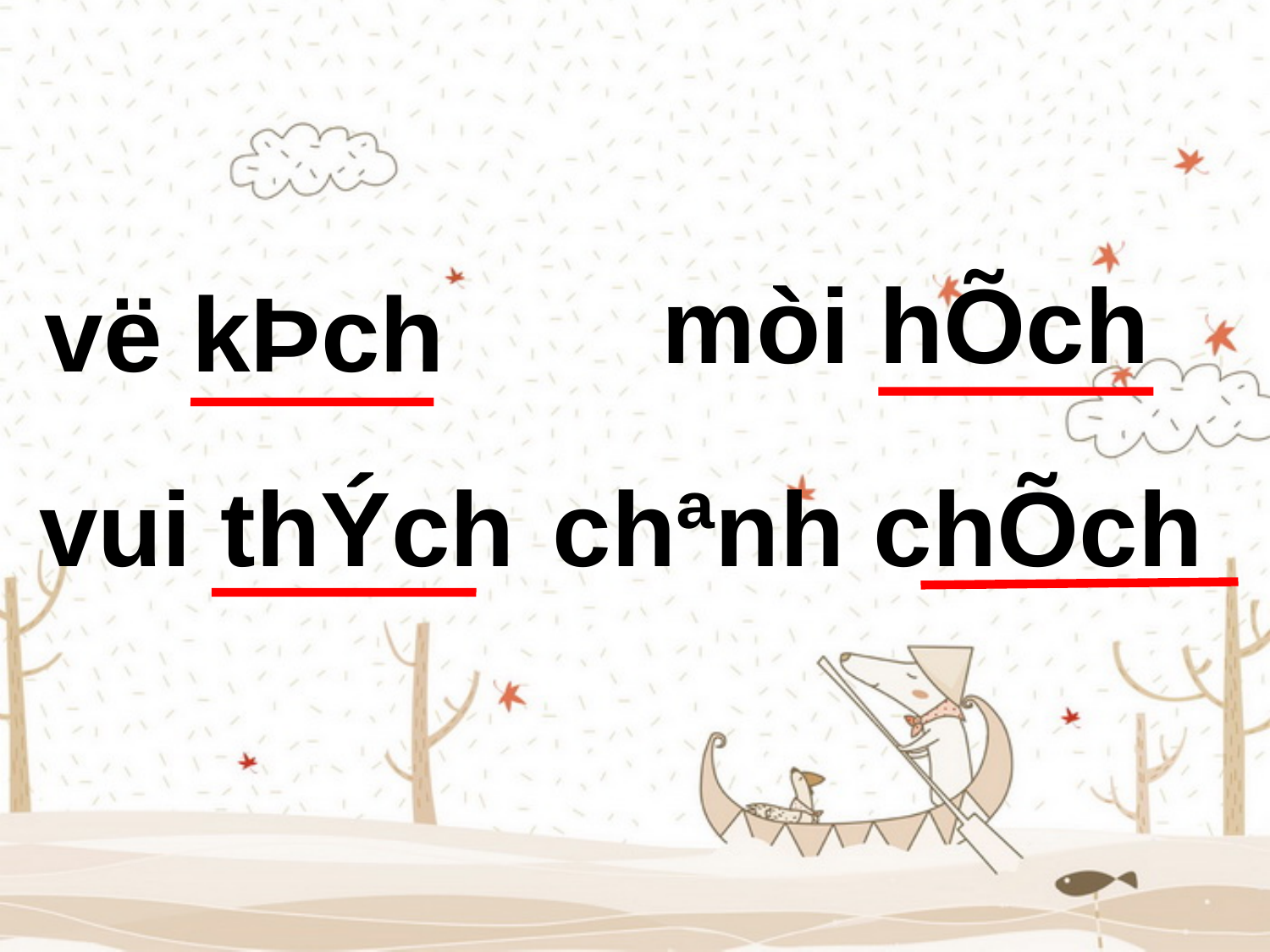

vë kÞch
mòi hÕch

 chªnh chÕch
 vui thÝch